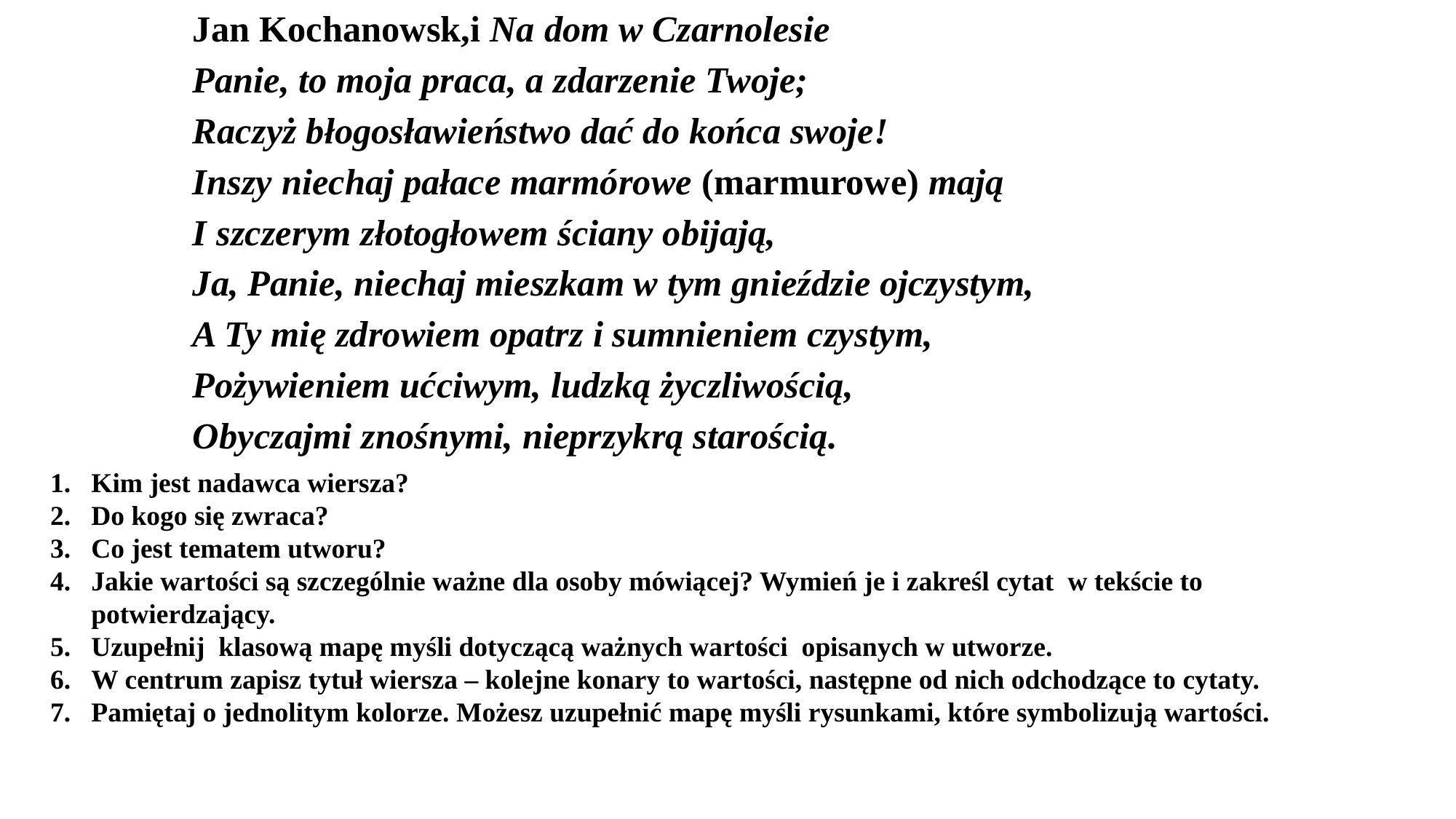

Jan Kochanowsk,i Na dom w Czarnolesie
Panie, to moja praca, a zdarzenie Twoje;
Raczyż błogosławieństwo dać do końca swoje!
Inszy niechaj pałace marmórowe (marmurowe) mają
I szczerym złotogłowem ściany obijają,
Ja, Panie, niechaj mieszkam w tym gnieździe ojczystym,
A Ty mię zdrowiem opatrz i sumnieniem czystym,
Pożywieniem ućciwym, ludzką życzliwością,
Obyczajmi znośnymi, nieprzykrą starością.

#
Kim jest nadawca wiersza?
Do kogo się zwraca?
Co jest tematem utworu?
Jakie wartości są szczególnie ważne dla osoby mówiącej? Wymień je i zakreśl cytat  w tekście to potwierdzający.
Uzupełnij  klasową mapę myśli dotyczącą ważnych wartości  opisanych w utworze.
W centrum zapisz tytuł wiersza – kolejne konary to wartości, następne od nich odchodzące to cytaty.
Pamiętaj o jednolitym kolorze. Możesz uzupełnić mapę myśli rysunkami, które symbolizują wartości.